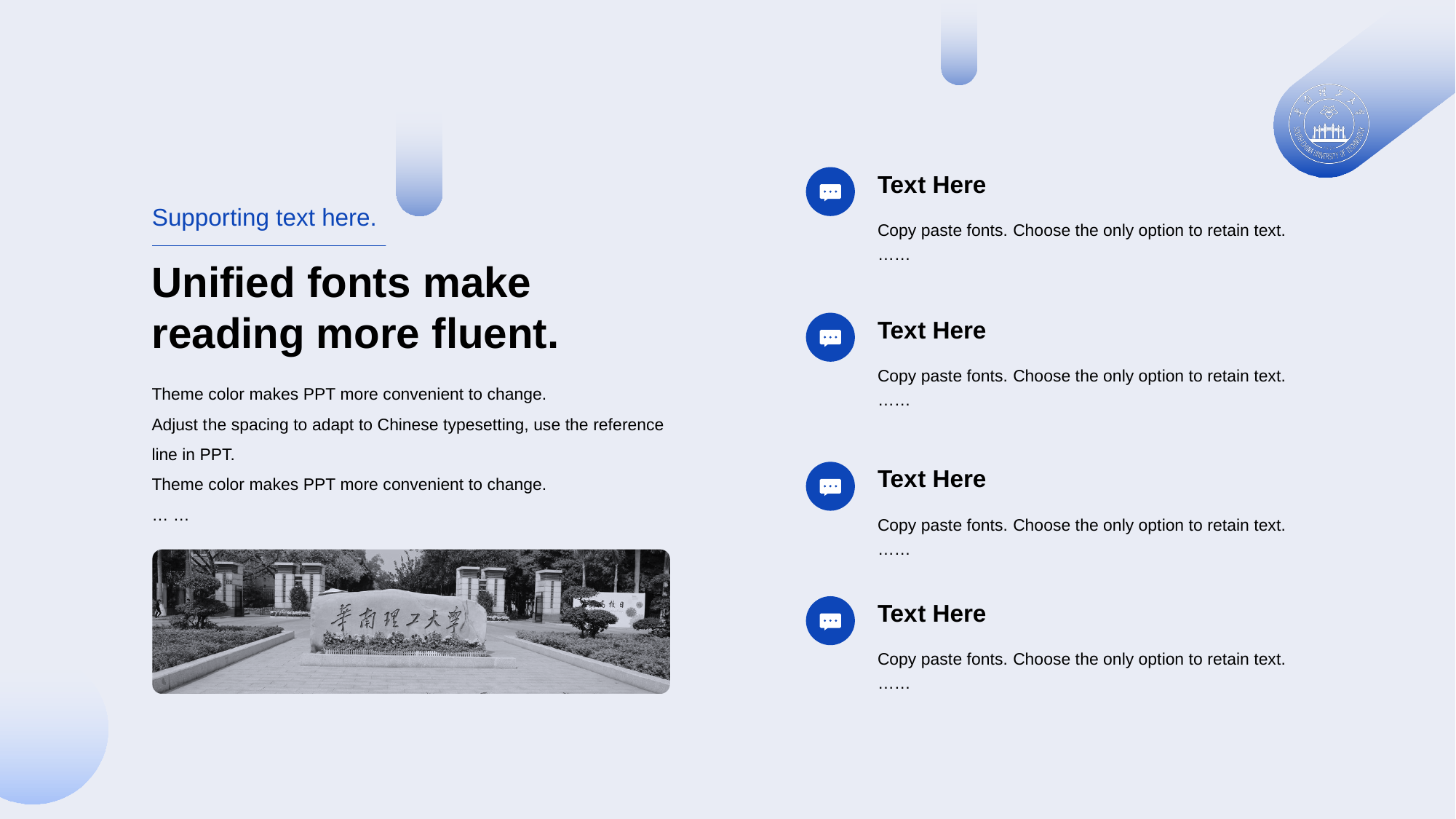

Tex t Here
Copy paste fonts.  Choose the only option to retain text.
……

Suppor ting text here.
Unified font s make reading more fluent.
Tex t Here
Copy paste fonts.  Choose the only option to retain text.
……

Theme color makes PPT more convenient to change.
Adjust t he spacing to adapt to Chinese typesetting, use the reference line in PPT.
Theme color makes PPT more convenient to change.
… …

Tex t Here
Copy paste fonts.  Choose the only option to retain text.
……

Tex t Here
Copy paste fonts.  Choose the only option to retain text.
……